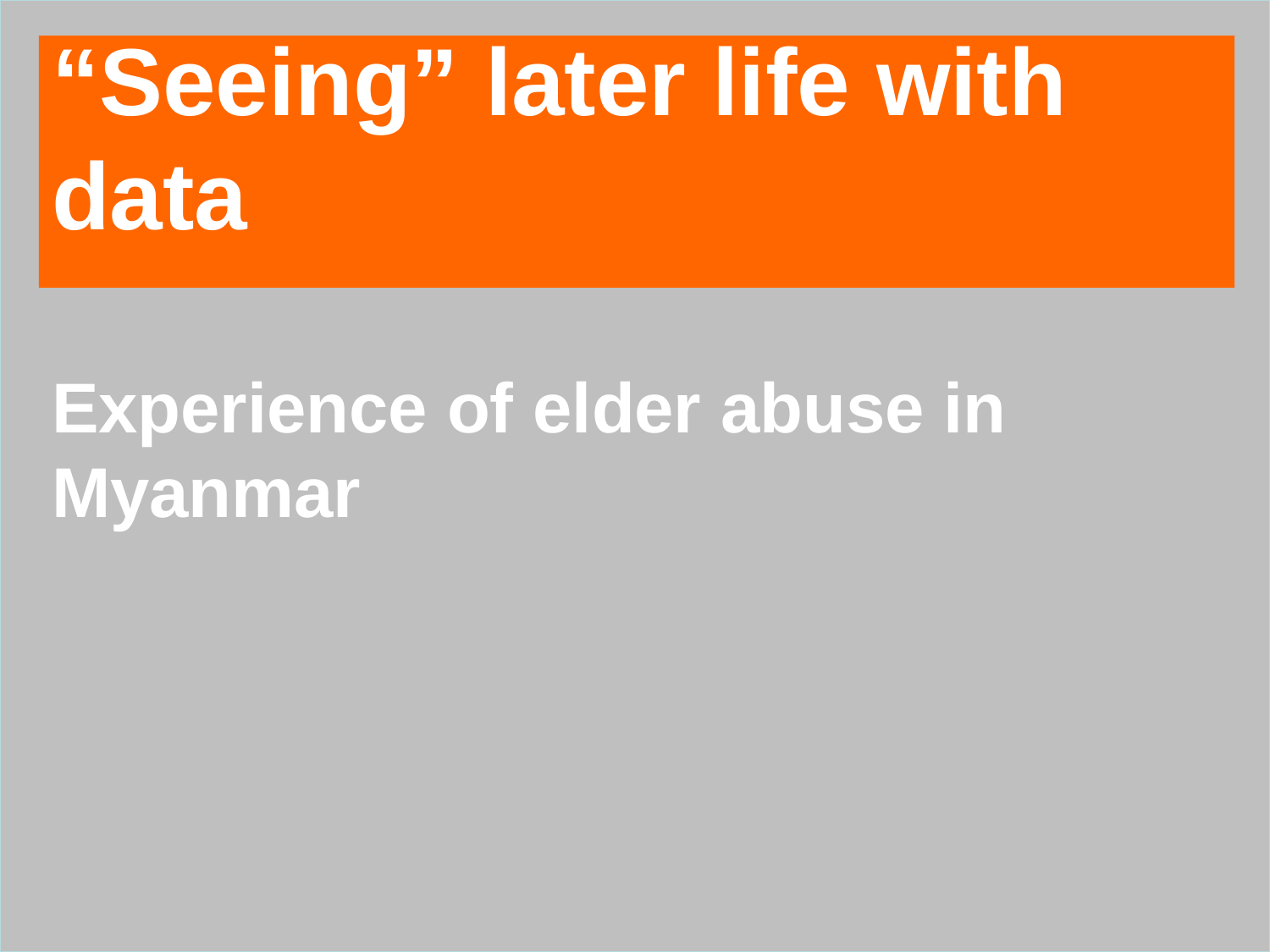

# “Seeing” later life with data Experience of elder abuse in Myanmar